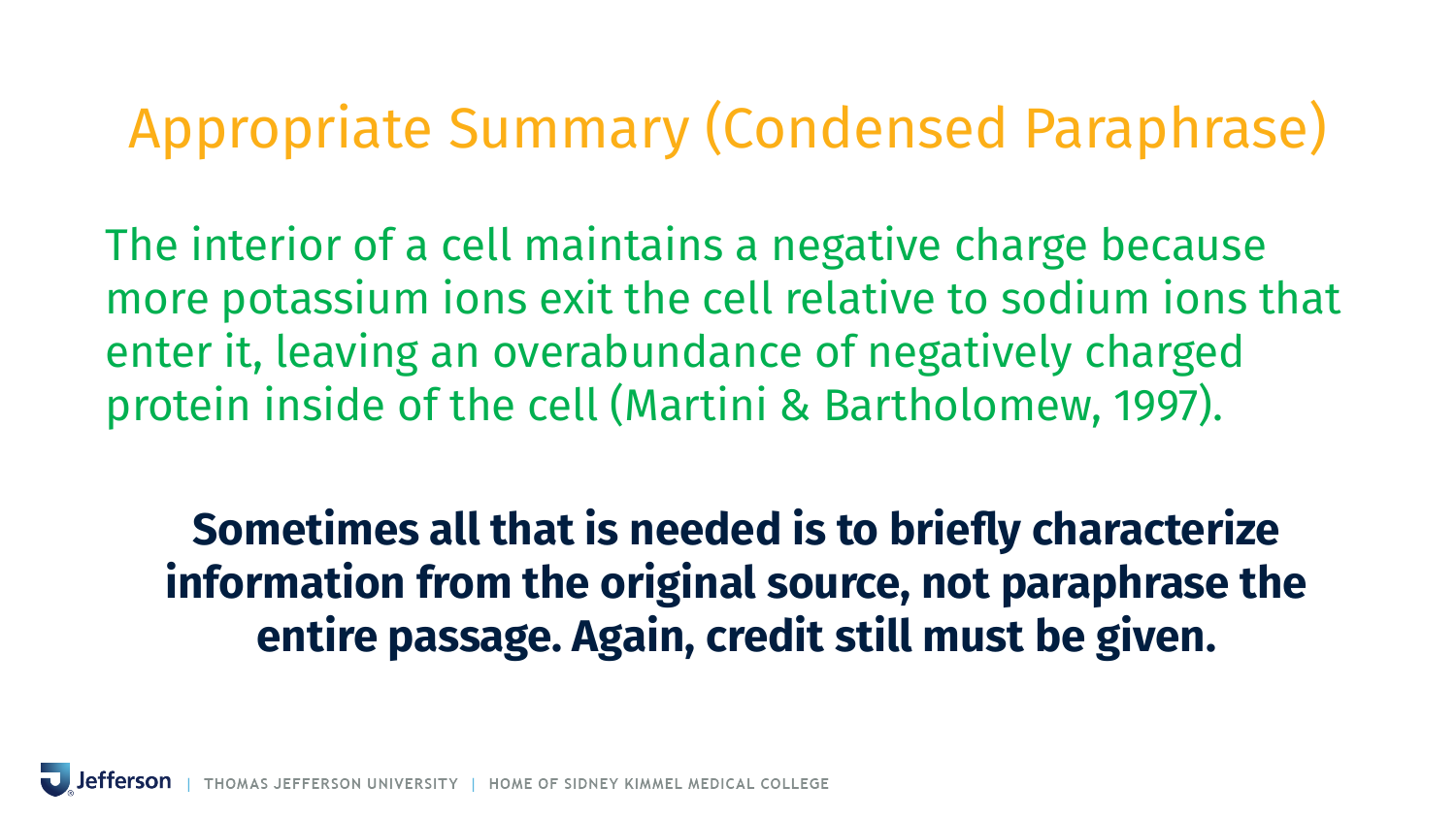

# Appropriate Summary (Condensed Paraphrase)
The interior of a cell maintains a negative charge because more potassium ions exit the cell relative to sodium ions that enter it, leaving an overabundance of negatively charged protein inside of the cell (Martini & Bartholomew, 1997).

Sometimes all that is needed is to briefly characterize information from the original source, not paraphrase the entire passage. Again, credit still must be given.